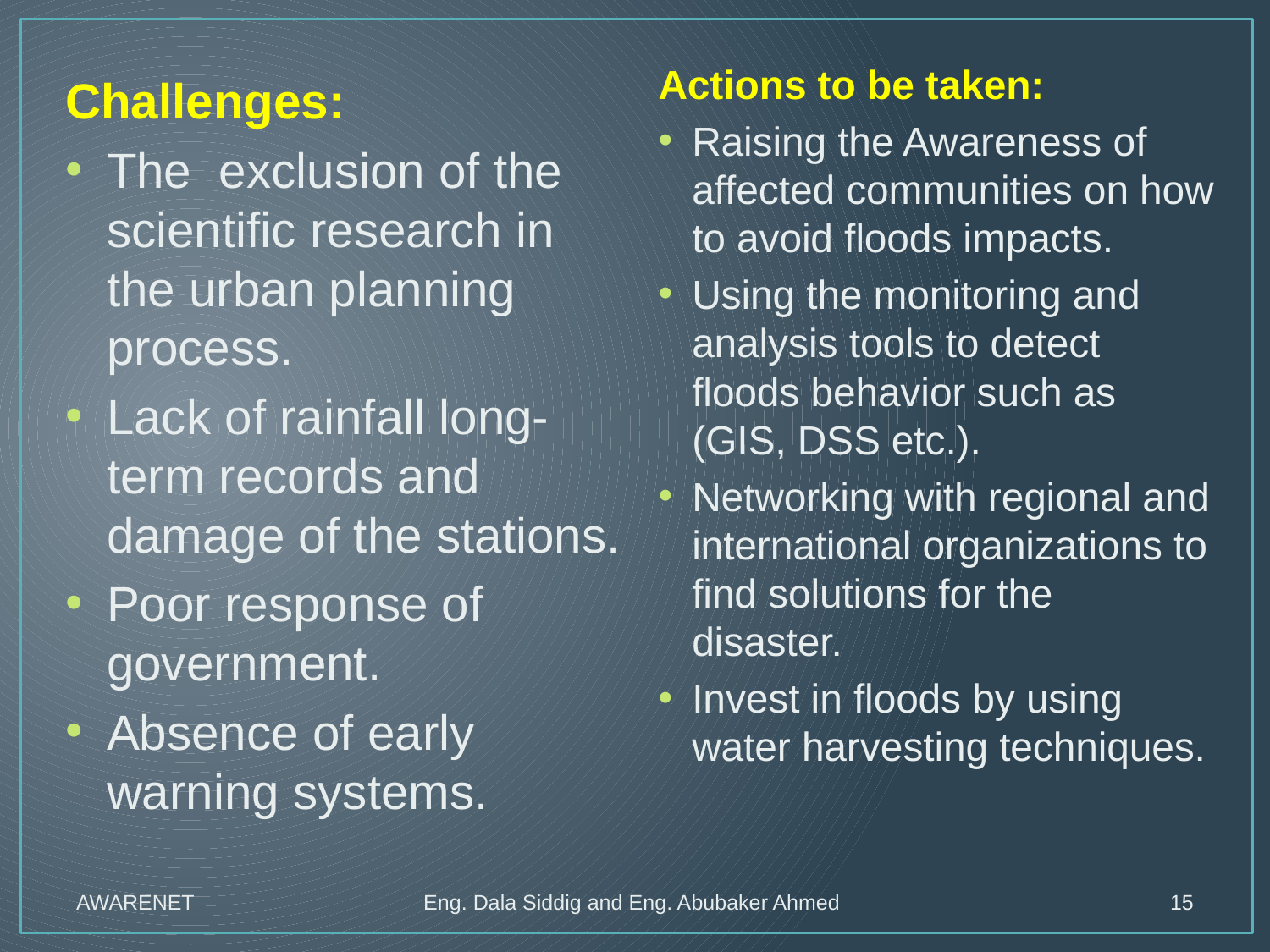

Actions to be taken:
Raising the Awareness of affected communities on how to avoid floods impacts.
Using the monitoring and analysis tools to detect floods behavior such as (GIS, DSS etc.).
Networking with regional and international organizations to find solutions for the disaster.
Invest in floods by using water harvesting techniques.

Challenges:
The  exclusion of the scientific research in the urban planning process.
Lack of rainfall long-term records and damage of the stations.
Poor response of government.
Absence of early warning systems.

AWARENET
Eng. Dala Siddig and Eng. Abubaker Ahmed
15